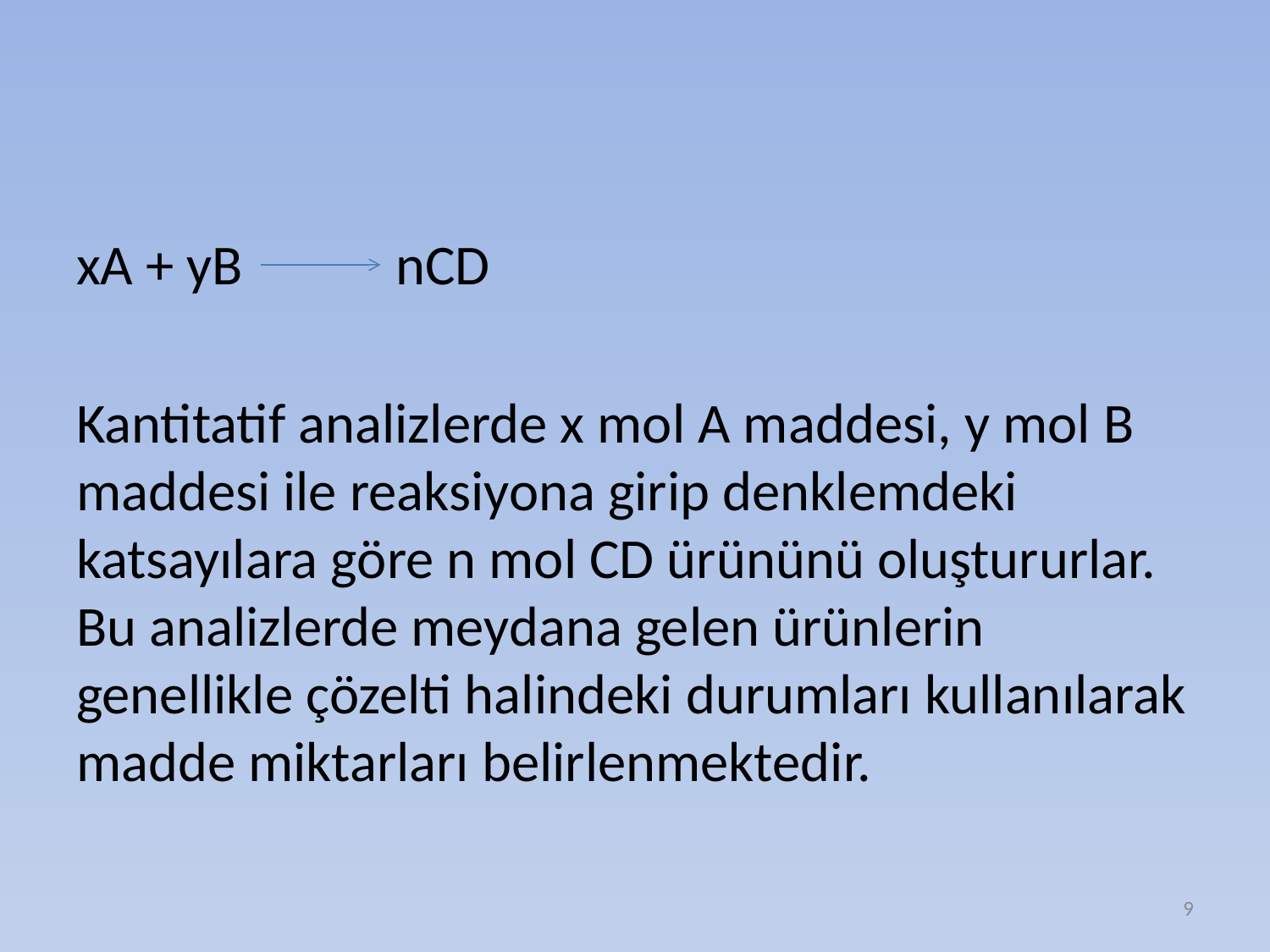

xA + yB            nCD

Kantitatif analizlerde x mol A maddesi, y mol B maddesi ile reaksiyona girip denklemdeki katsayılara göre n mol CD ürününü oluştururlar. Bu analizlerde meydana gelen ürünlerin genellikle çözelti halindeki durumları kullanılarak madde miktarları belirlenmektedir.
9